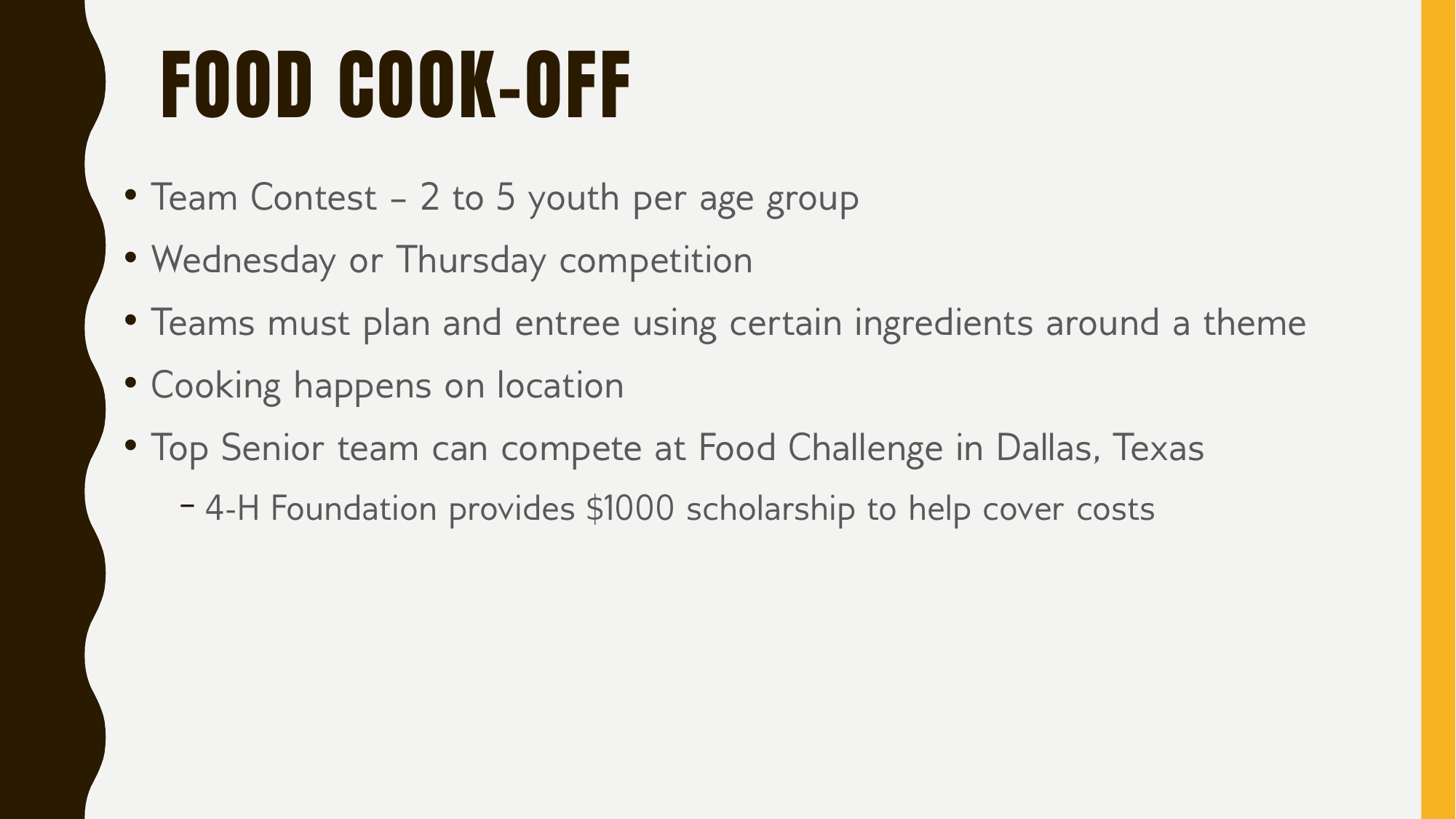

# Food Cook-Off
Team Contest – 2 to 5 youth per age group
Wednesday or Thursday competition
Teams must plan and entree using certain ingredients around a theme
Cooking happens on location
Top Senior team can compete at Food Challenge in Dallas, Texas
4-H Foundation provides $1000 scholarship to help cover costs